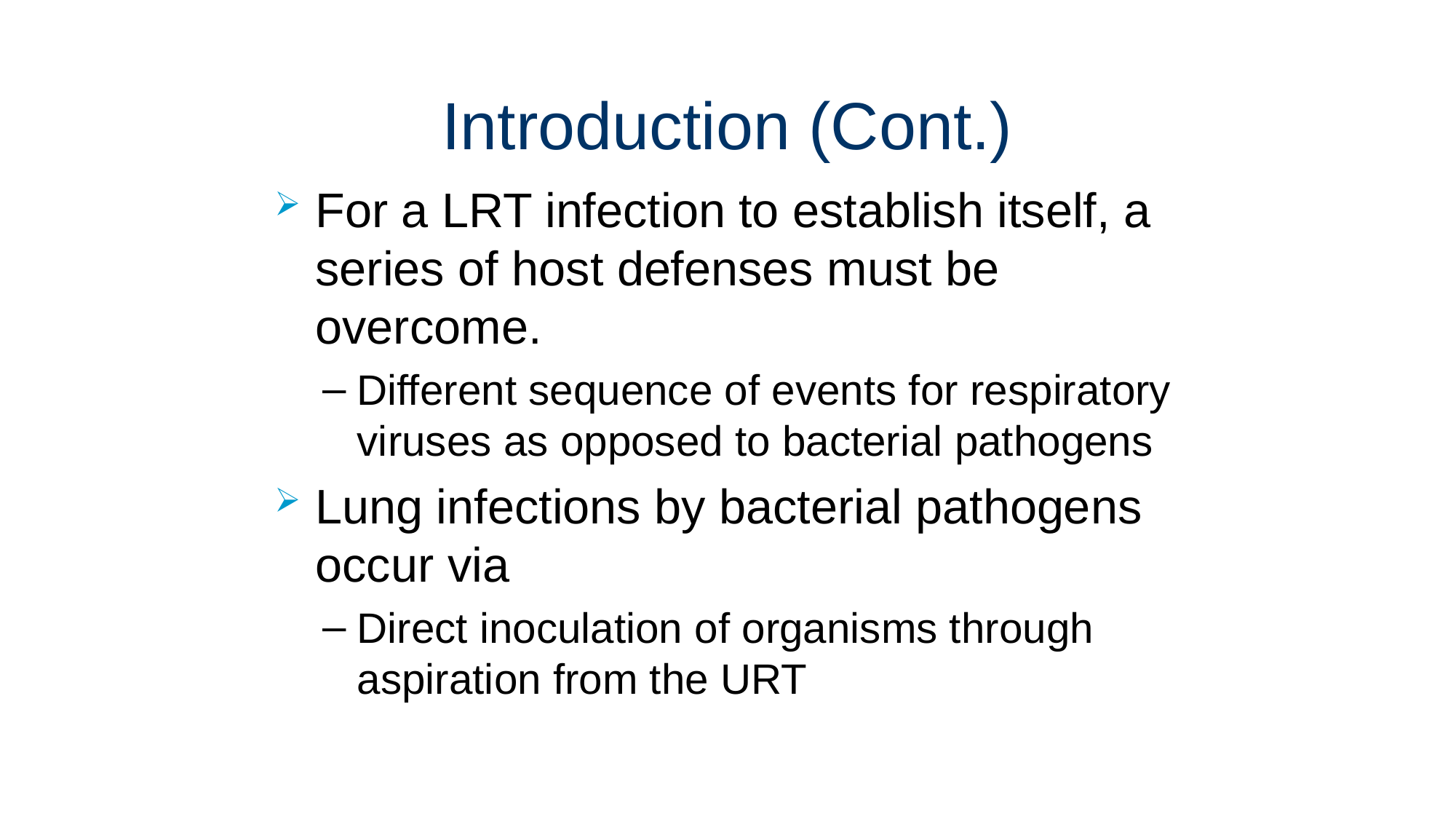

# Introduction (Cont.)
For a LRT infection to establish itself, a series of host defenses must be overcome.
Different sequence of events for respiratory viruses as opposed to bacterial pathogens
Lung infections by bacterial pathogens occur via
Direct inoculation of organisms through aspiration from the URT